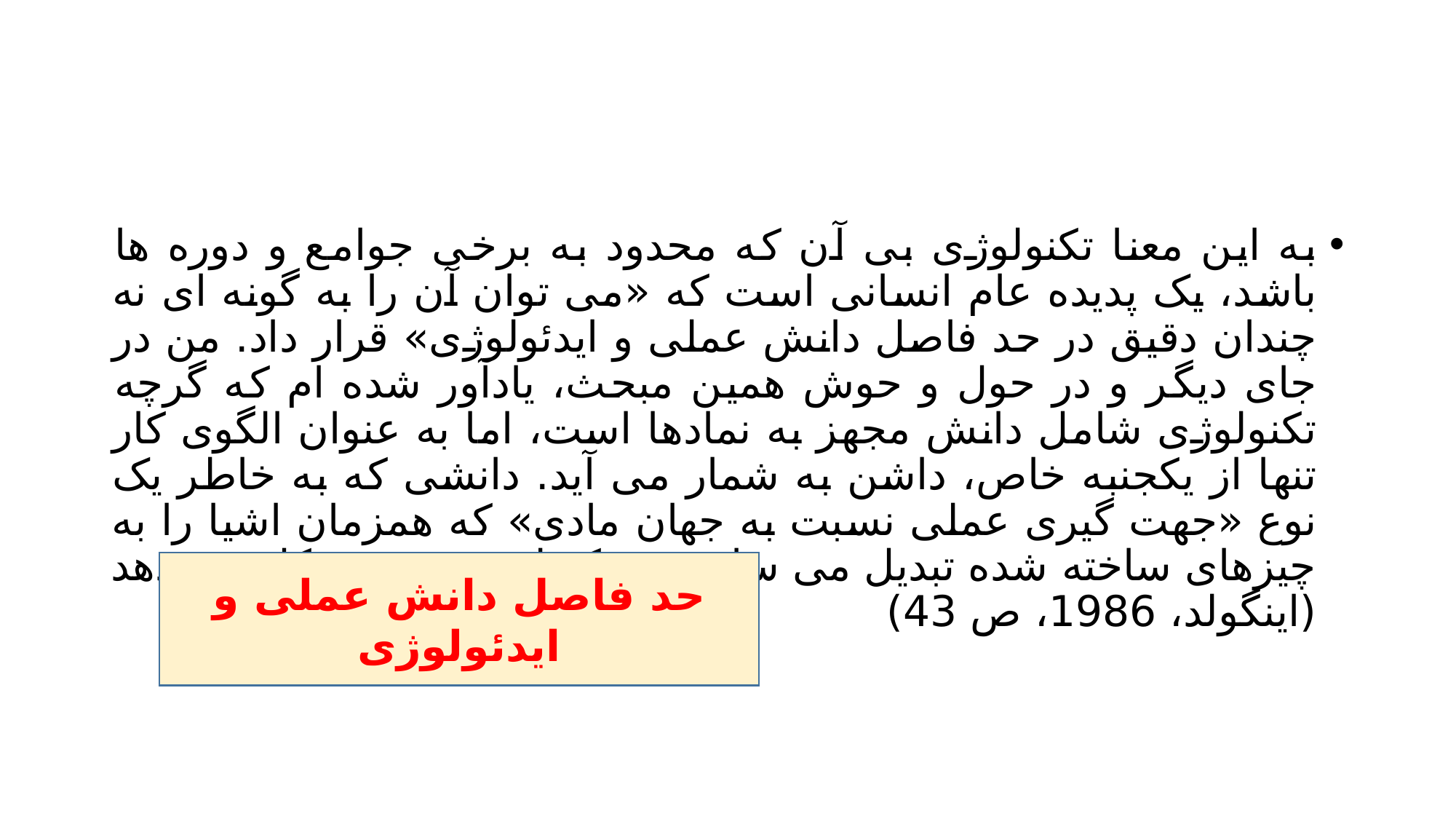

#
به این معنا تکنولوژی بی آن که محدود به برخی جوامع و دوره ها باشد، یک پدیده عام انسانی است که «می توان آن را به گونه ای نه چندان دقیق در حد فاصل دانش عملی و ایدئولوژی» قرار داد. من در جای دیگر و در حول و حوش همین مبحث، یادآور شده ام که گرچه تکنولوژی شامل دانش مجهز به نمادها است، اما به عنوان الگوی کار تنها از یکجنبه خاص، داشن به شمار می آید. دانشی که به خاطر یک نوع «جهت گیری عملی نسبت به جهان مادی» که همزمان اشیا را به چیزهای ساخته شده تبدیل می سازد، به تکنولوژی تغییر شکل می دهد (اینگولد، 1986، ص 43)

حد فاصل دانش عملی و ایدئولوژی